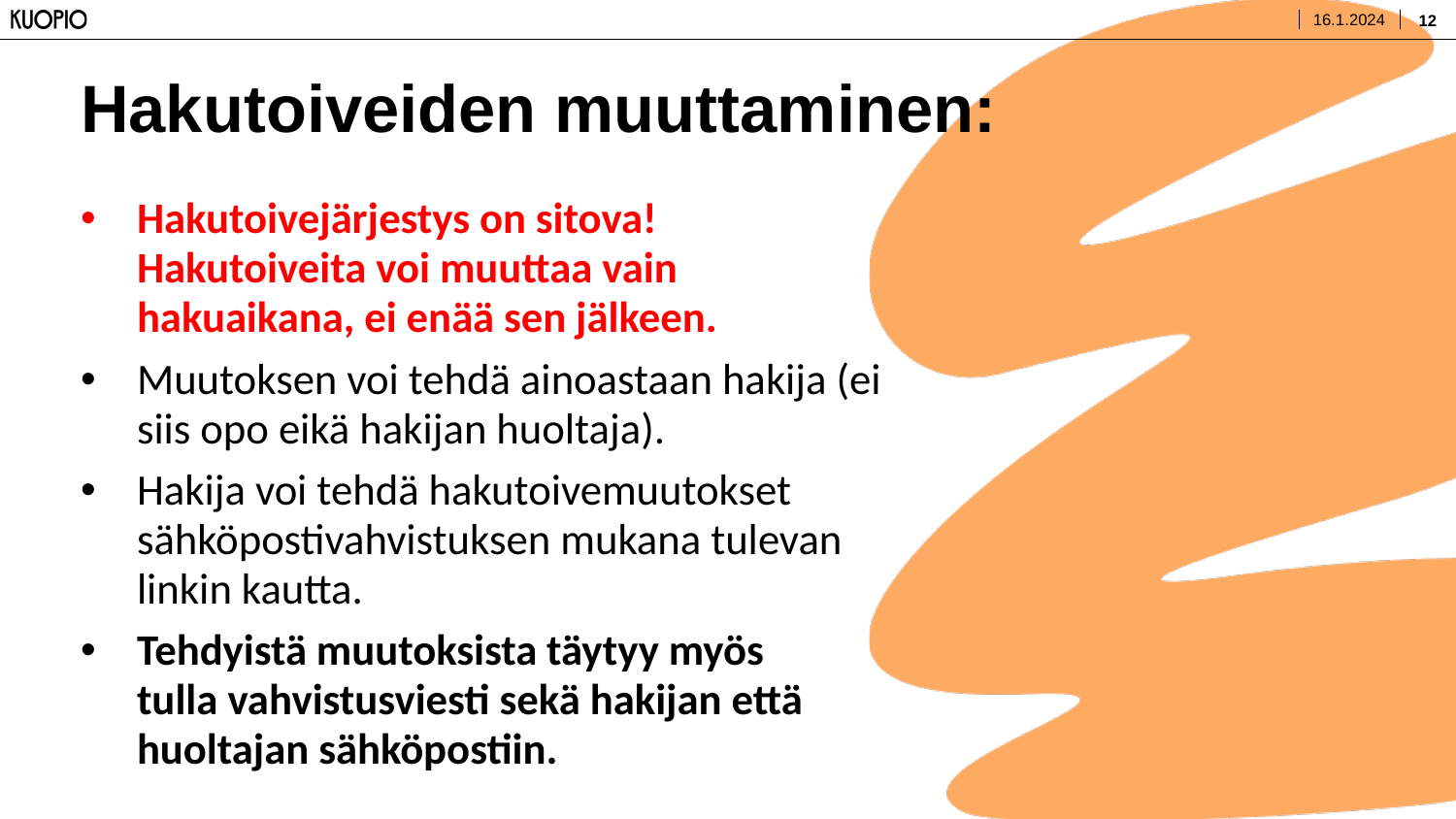

16.1.2024
12
# Hakutoiveiden muuttaminen:
Hakutoivejärjestys on sitova! Hakutoiveita voi muuttaa vain hakuaikana, ei enää sen jälkeen.
Muutoksen voi tehdä ainoastaan hakija (ei siis opo eikä hakijan huoltaja).
Hakija voi tehdä hakutoivemuutokset sähköpostivahvistuksen mukana tulevan linkin kautta.
Tehdyistä muutoksista täytyy myös tulla vahvistusviesti sekä hakijan että huoltajan sähköpostiin.